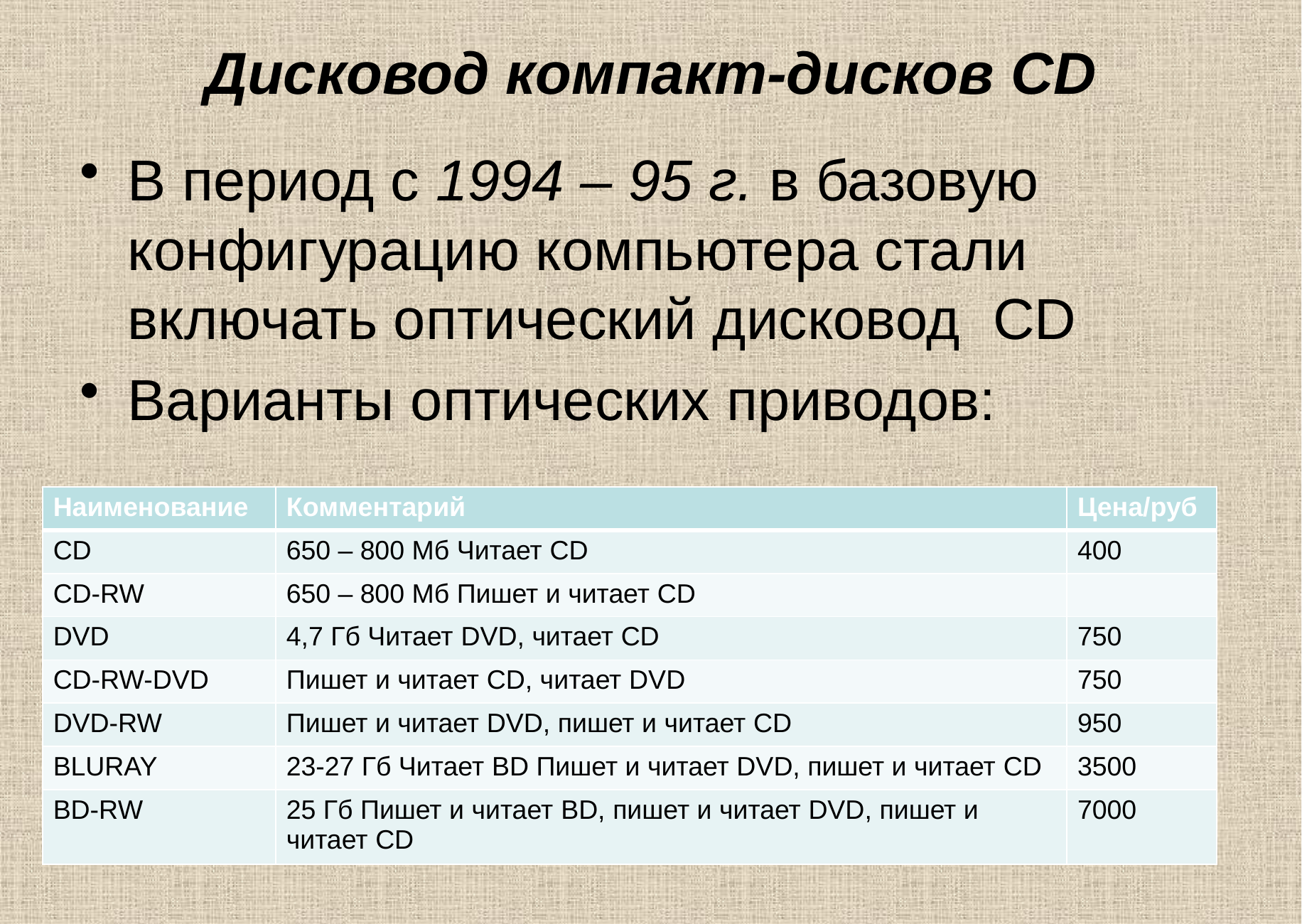

# Дисковод компакт-дисков CD
В период с 1994 – 95 г. в базовую конфигурацию компьютера стали включать оптический дисковод  CD
Варианты оптических приводов:

| Наименование | Комментарий | Цена/руб |
| --- | --- | --- |
| CD | 650 – 800 Мб Читает CD | 400 |
| CD-RW | 650 – 800 Мб Пишет и читает CD |  |
| DVD | 4,7 Гб Читает DVD, читает CD | 750 |
| CD-RW-DVD | Пишет и читает CD, читает DVD | 750 |
| DVD-RW | Пишет и читает DVD, пишет и читает CD | 950 |
| BLURAY | 23-27 Гб Читает BD Пишет и читает DVD, пишет и читает CD | 3500 |
| BD-RW | 25 Гб Пишет и читает BD, пишет и читает DVD, пишет и читает CD | 7000 |